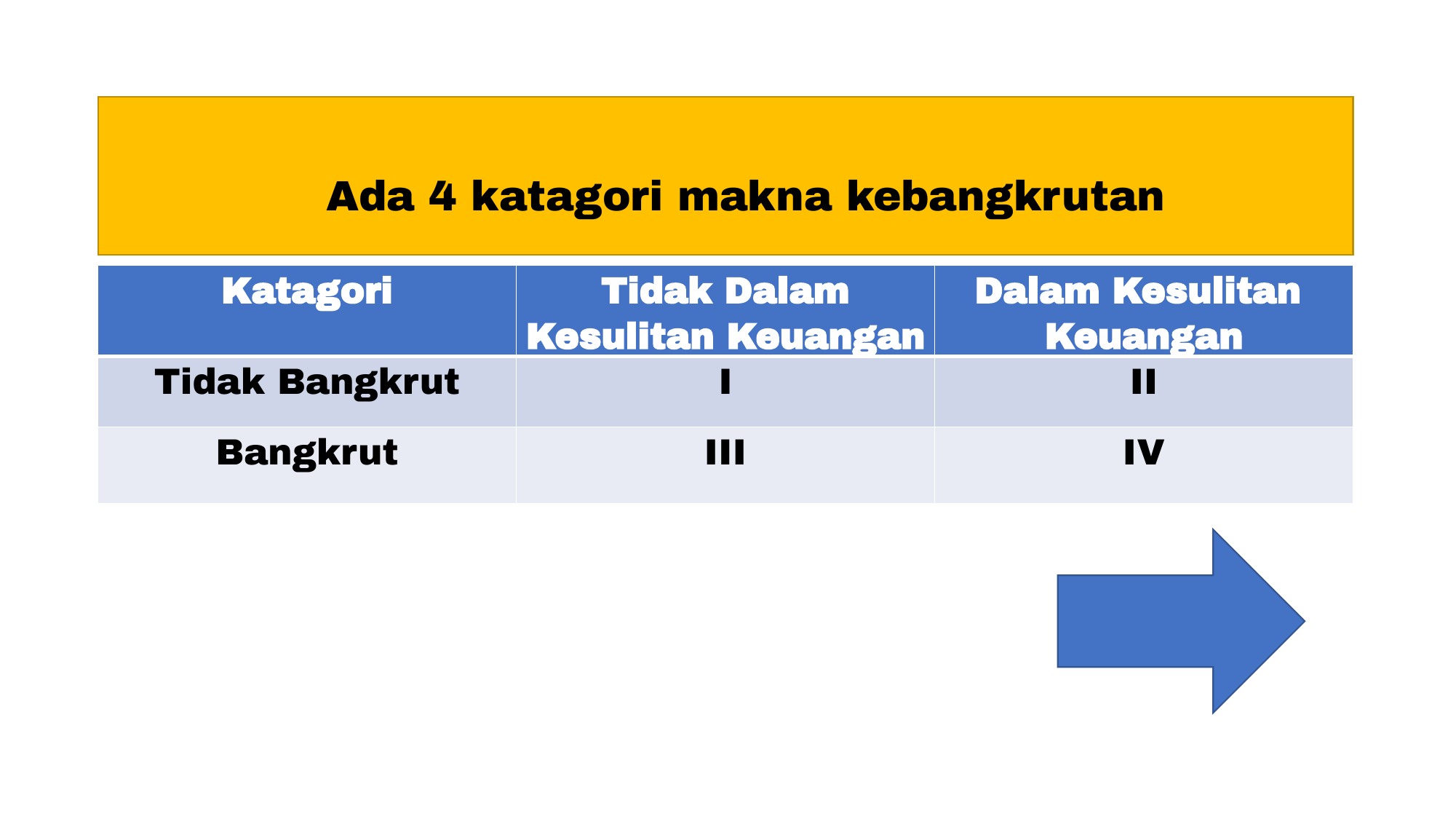

# Ada 4 katagori makna kebangkrutan
| Katagori | Tidak Dalam Kesulitan Keuangan | Dalam Kesulitan Keuangan |
| --- | --- | --- |
| Tidak Bangkrut | I | II |
| Bangkrut | III | IV |